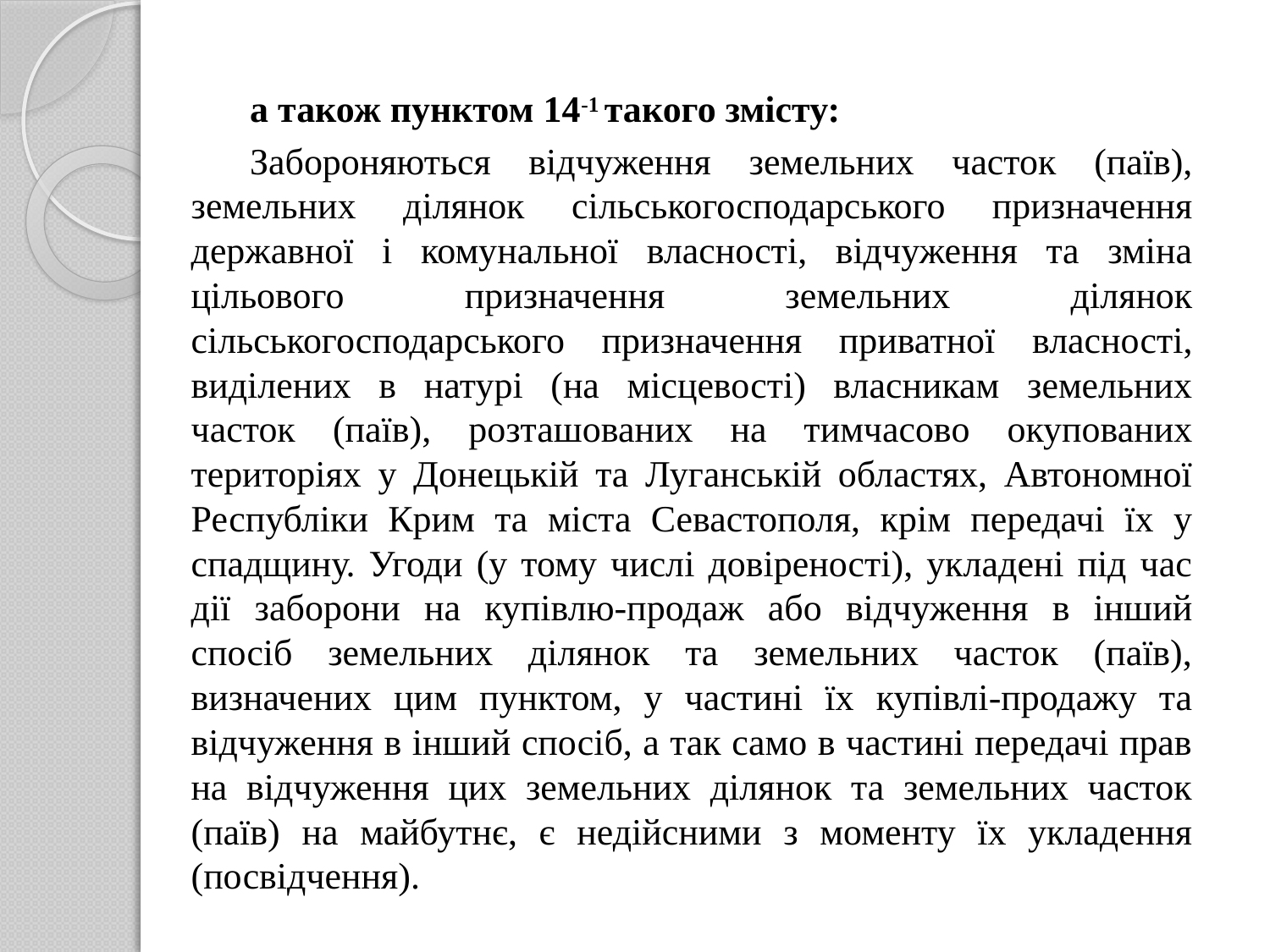

а також пунктом 14-1 такого змісту:
Забороняються відчуження земельних часток (паїв), земельних ділянок сільськогосподарського призначення державної і комунальної власності, відчуження та зміна цільового призначення земельних ділянок сільськогосподарського призначення приватної власності, виділених в натурі (на місцевості) власникам земельних часток (паїв), розташованих на тимчасово окупованих територіях у Донецькій та Луганській областях, Автономної Республіки Крим та міста Севастополя, крім передачі їх у спадщину. Угоди (у тому числі довіреності), укладені під час дії заборони на купівлю-продаж або відчуження в інший спосіб земельних ділянок та земельних часток (паїв), визначених цим пунктом, у частині їх купівлі-продажу та відчуження в інший спосіб, а так само в частині передачі прав на відчуження цих земельних ділянок та земельних часток (паїв) на майбутнє, є недійсними з моменту їх укладення (посвідчення).